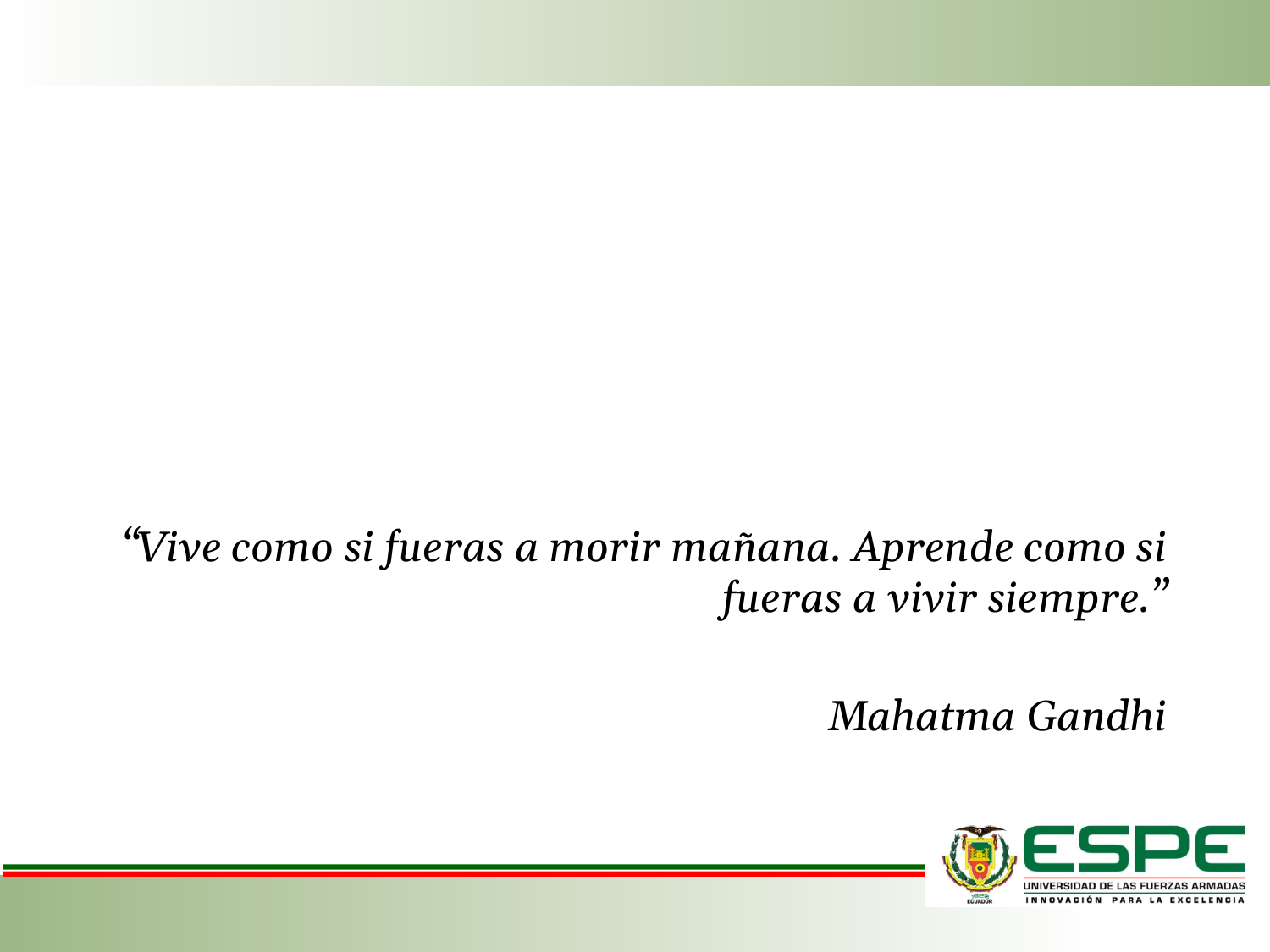

“Vive como si fueras a morir mañana. Aprende como si fueras a vivir siempre.”

Mahatma Gandhi